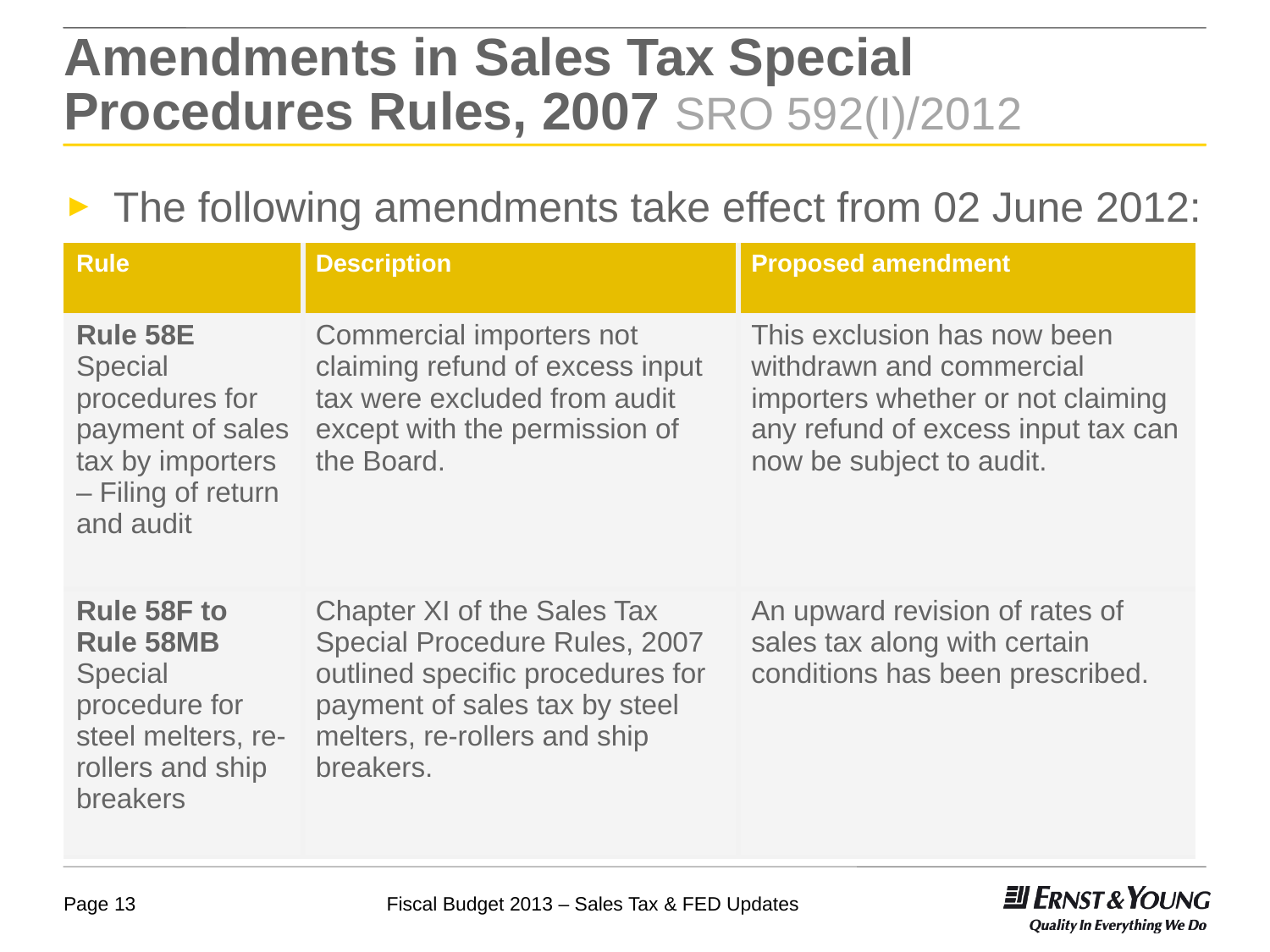

# Amendments in Sales Tax Special Procedures Rules, 2007 SRO 592(I)/2012
The following amendments take effect from 02 June 2012:
| Rule | Description | Proposed amendment |
| --- | --- | --- |
| Rule 58E Special procedures for payment of sales tax by importers – Filing of return and audit | Commercial importers not claiming refund of excess input tax were excluded from audit except with the permission of the Board. | This exclusion has now been withdrawn and commercial importers whether or not claiming any refund of excess input tax can now be subject to audit. |
| Rule 58F to Rule 58MB Special procedure for steel melters, re-rollers and ship breakers | Chapter XI of the Sales Tax Special Procedure Rules, 2007 outlined specific procedures for payment of sales tax by steel melters, re-rollers and ship breakers. | An upward revision of rates of sales tax along with certain conditions has been prescribed. |